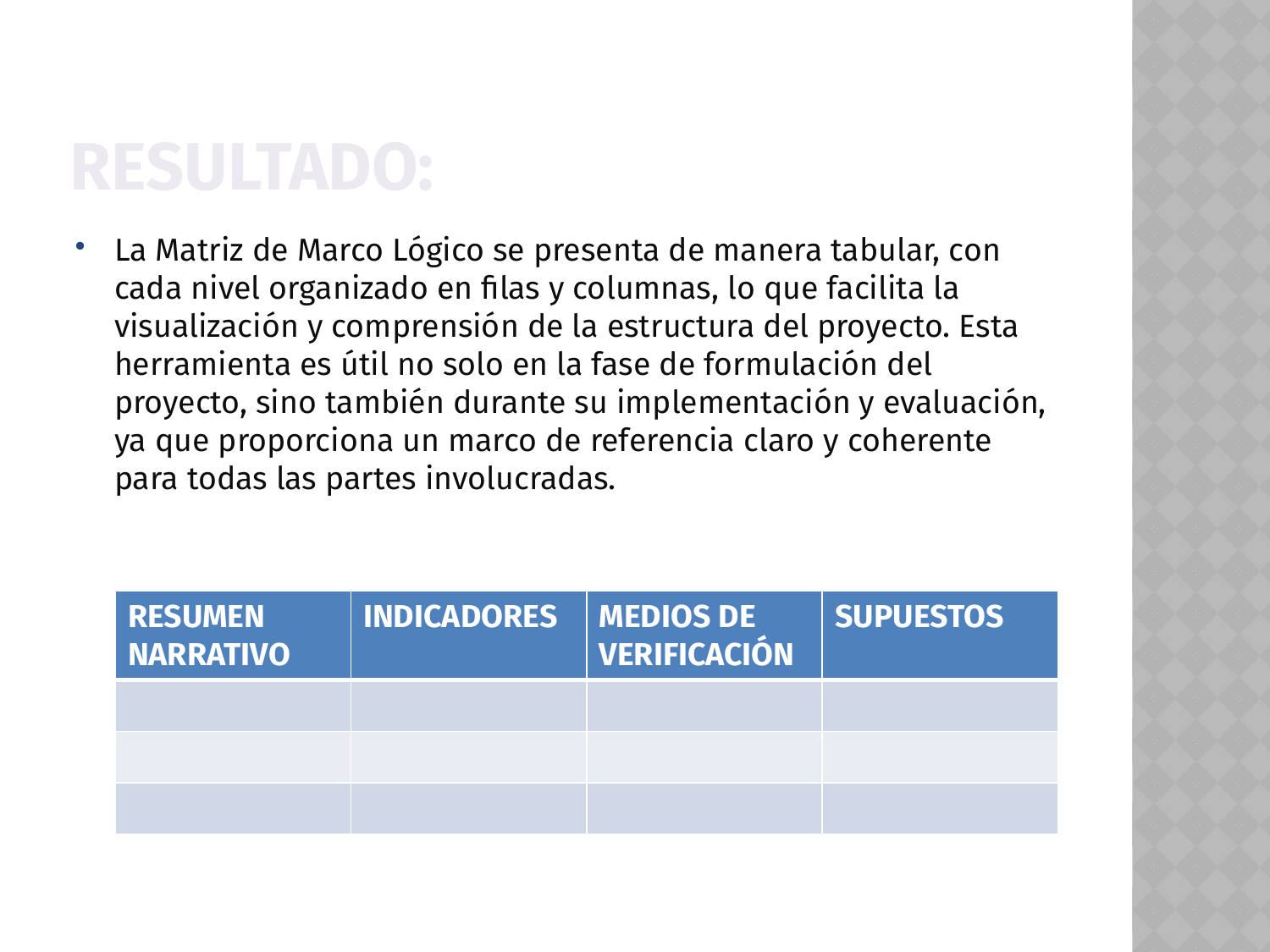

# RESULTADO:
La Matriz de Marco Lógico se presenta de manera tabular, con cada nivel organizado en filas y columnas, lo que facilita la visualización y comprensión de la estructura del proyecto. Esta herramienta es útil no solo en la fase de formulación del proyecto, sino también durante su implementación y evaluación, ya que proporciona un marco de referencia claro y coherente para todas las partes involucradas.
| RESUMEN NARRATIVO | INDICADORES | MEDIOS DE VERIFICACIÓN | SUPUESTOS |
| --- | --- | --- | --- |
|  |  |  |  |
|  |  |  |  |
|  |  |  |  |